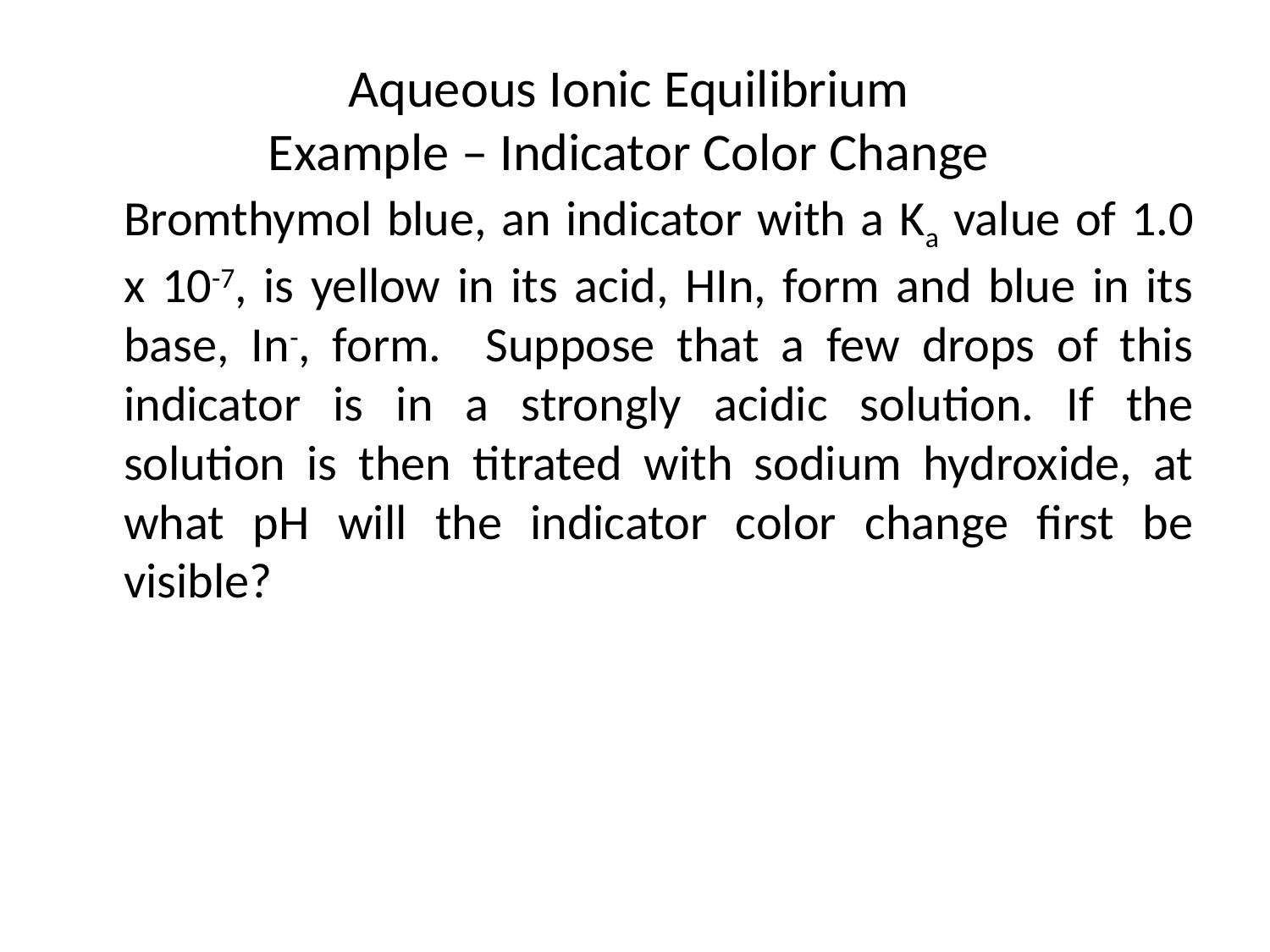

# Aqueous Ionic Equilibrium Example – Indicator Color Change
	Bromthymol blue, an indicator with a Ka value of 1.0 x 10-7, is yellow in its acid, HIn, form and blue in its base, In-, form.  Suppose that a few drops of this indicator is in a strongly acidic solution. If the solution is then titrated with sodium hydroxide, at what pH will the indicator color change first be visible?